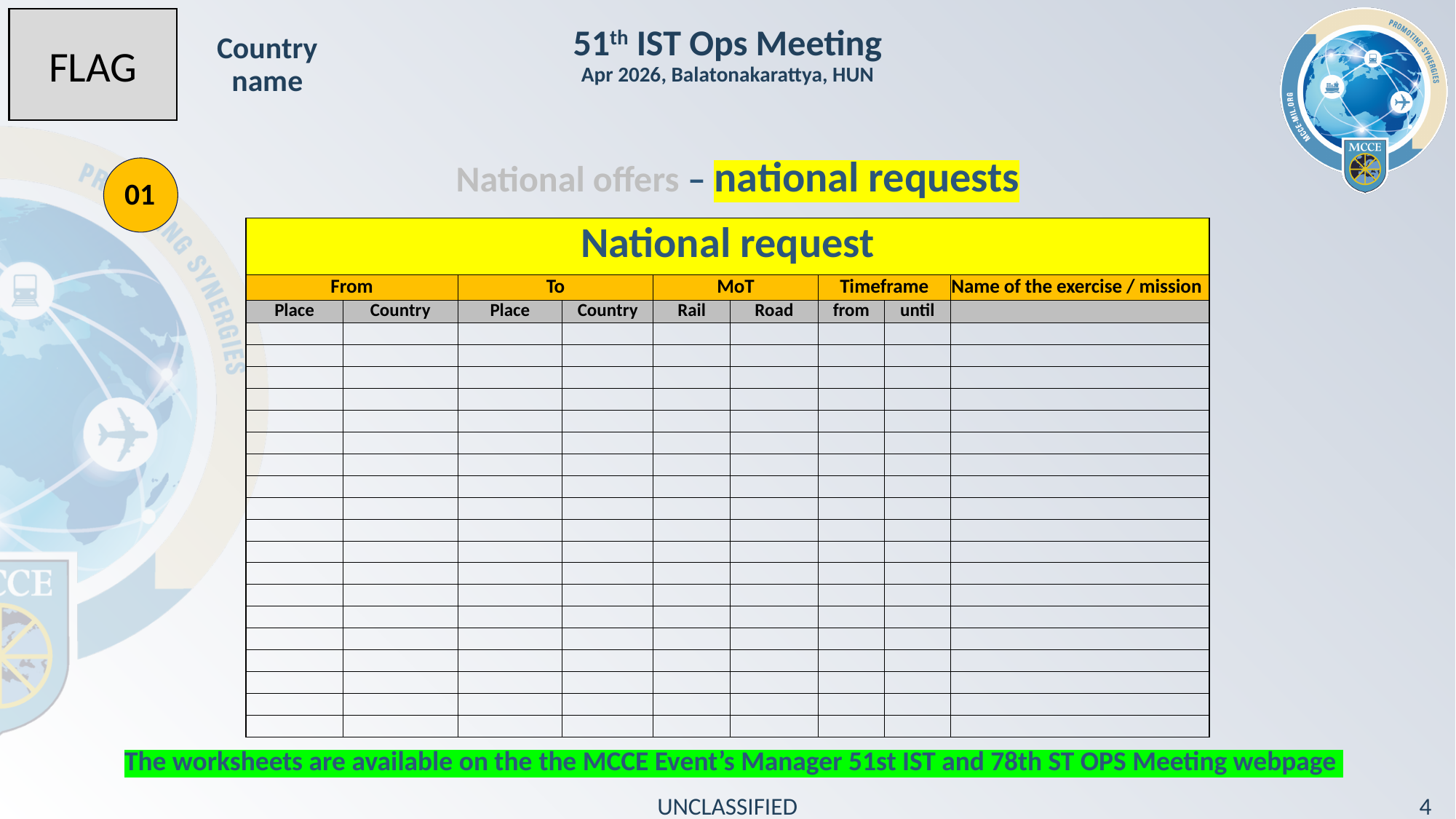

# 51th IST Ops Meeting Apr 2026, Balatonakarattya, HUN
FLAG
Country name
National offers – national requests

01
| National request |  |  |  |  |  |  |  |  |
| --- | --- | --- | --- | --- | --- | --- | --- | --- |
| From |  | To |  | MoT |  | Timeframe |  | Name of the exercise / mission |
| Place | Country | Place | Country | Rail | Road | from | until |  |
|  |  |  |  |  |  |  |  |  |
|  |  |  |  |  |  |  |  |  |
|  |  |  |  |  |  |  |  |  |
|  |  |  |  |  |  |  |  |  |
|  |  |  |  |  |  |  |  |  |
|  |  |  |  |  |  |  |  |  |
|  |  |  |  |  |  |  |  |  |
|  |  |  |  |  |  |  |  |  |
|  |  |  |  |  |  |  |  |  |
|  |  |  |  |  |  |  |  |  |
|  |  |  |  |  |  |  |  |  |
|  |  |  |  |  |  |  |  |  |
|  |  |  |  |  |  |  |  |  |
|  |  |  |  |  |  |  |  |  |
|  |  |  |  |  |  |  |  |  |
|  |  |  |  |  |  |  |  |  |
|  |  |  |  |  |  |  |  |  |
|  |  |  |  |  |  |  |  |  |
|  |  |  |  |  |  |  |  |  |
The worksheets are available on the the MCCE Event’s Manager 51st IST and 78th ST OPS Meeting webpage